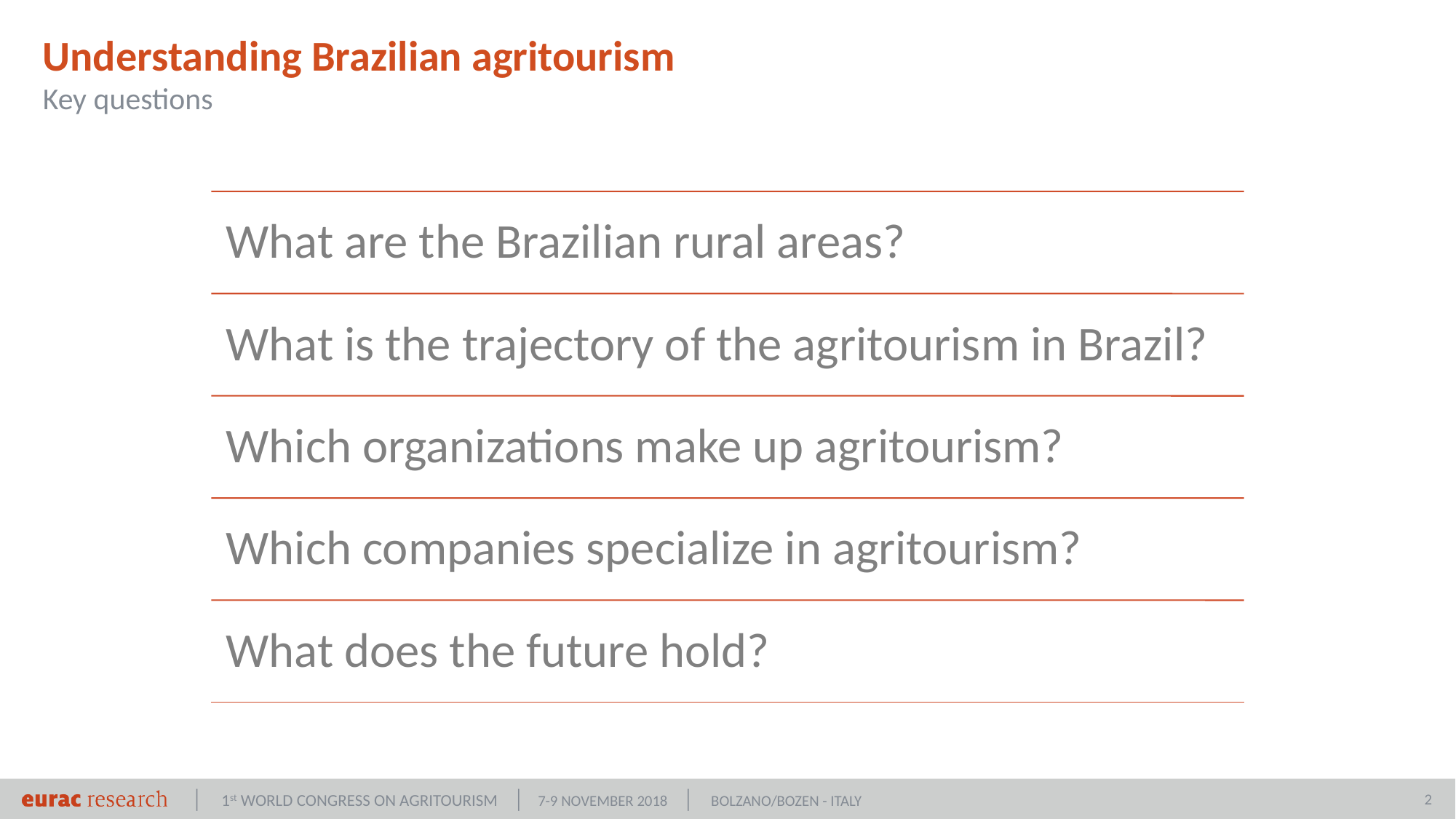

Understanding Brazilian agritourism
Key questions
What are the Brazilian rural areas?
What is the trajectory of the agritourism in Brazil?
Which organizations make up agritourism?
Which companies specialize in agritourism?
What does the future hold?